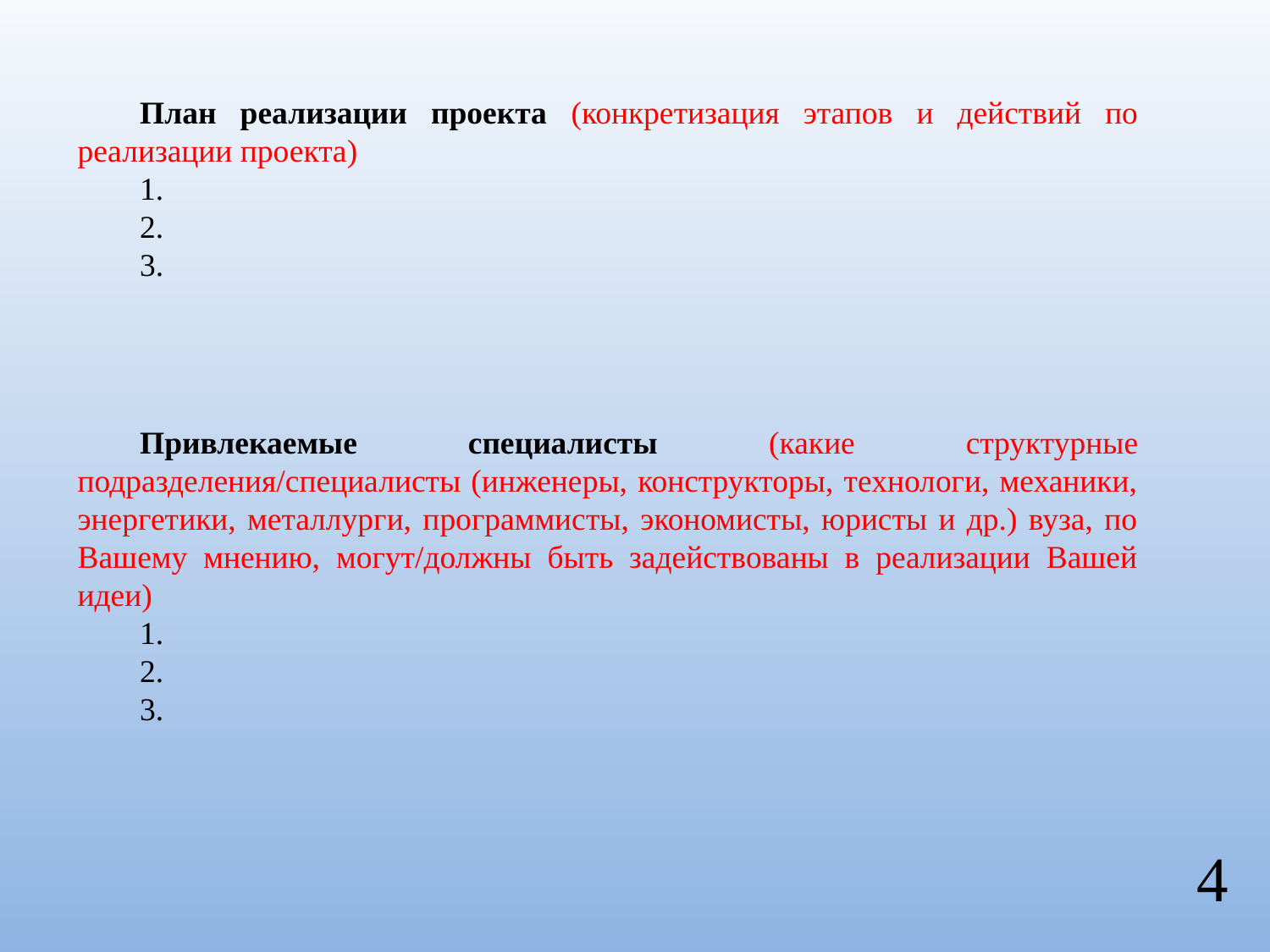

План реализации проекта (конкретизация этапов и действий по реализации проекта)
1.
2.
3.

Привлекаемые специалисты (какие структурные подразделения/специалисты (инженеры, конструкторы, технологи, механики, энергетики, металлурги, программисты, экономисты, юристы и др.) вуза, по Вашему мнению, могут/должны быть задействованы в реализации Вашей идеи)
1.
2.
3.

4